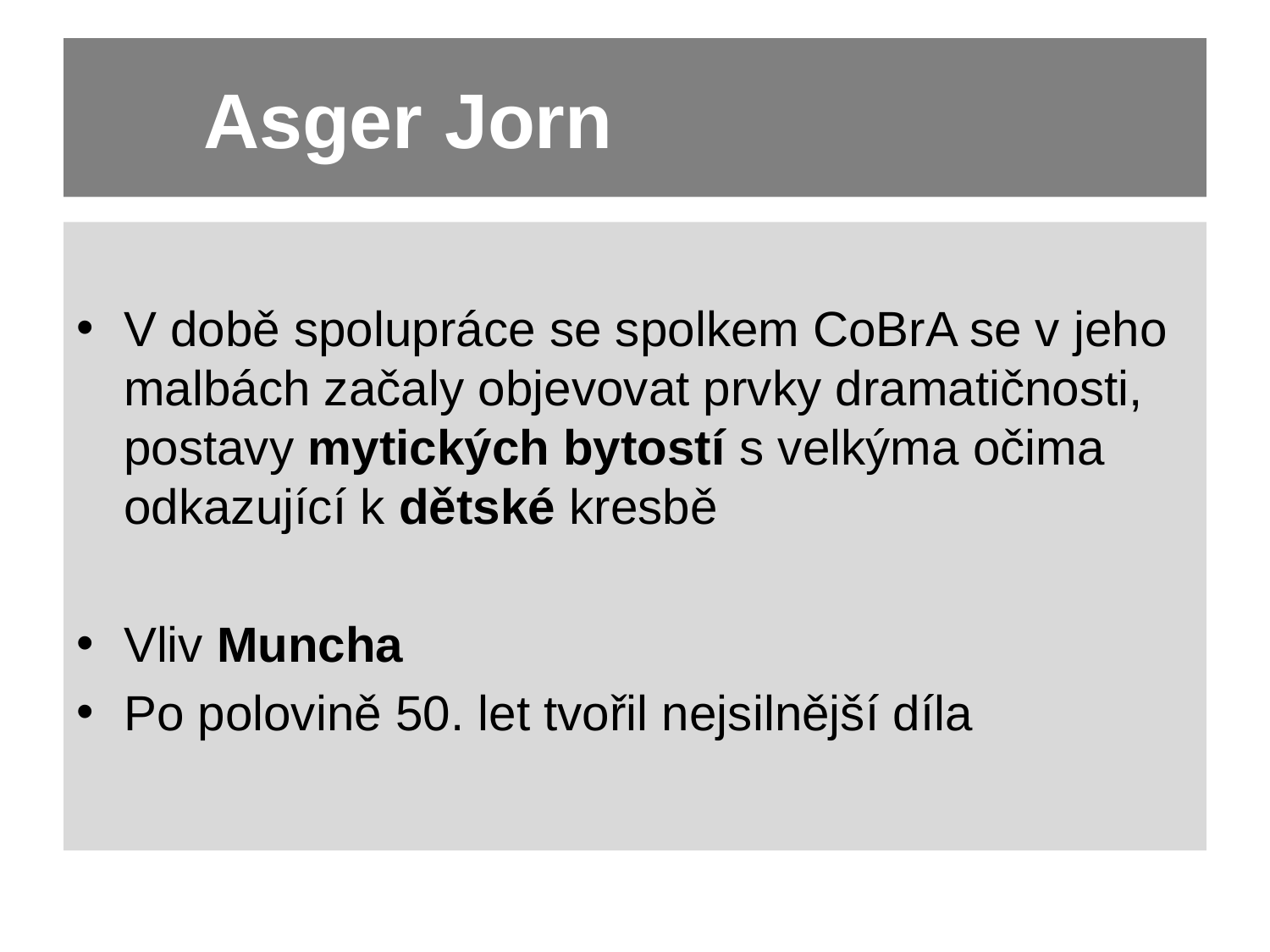

# Asger Jorn

V době spolupráce se spolkem CoBrA se v jeho malbách začaly objevovat prvky dramatičnosti, postavy mytických bytostí s velkýma očima odkazující k dětské kresbě

Vliv Muncha
Po polovině 50. let tvořil nejsilnější díla